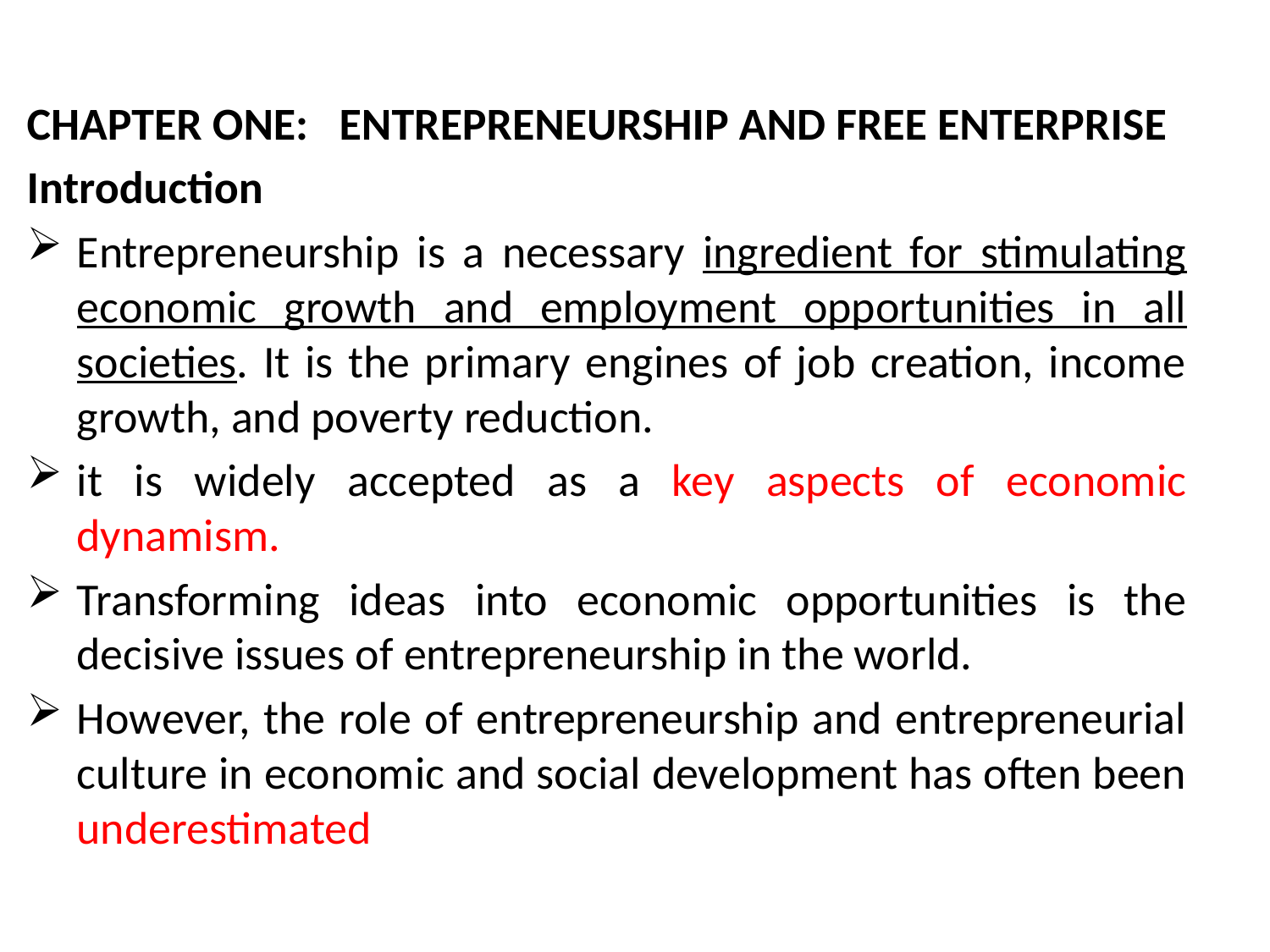

CHAPTER ONE:   ENTREPRENEURSHIP AND FREE ENTERPRISE
Introduction
Entrepreneurship is a necessary ingredient for stimulating economic growth and employment opportunities in all societies. It is the primary engines of job creation, income growth, and poverty reduction.
it is widely accepted as a key aspects of economic dynamism.
Transforming ideas into economic opportunities is the decisive issues of entrepreneurship in the world.
However, the role of entrepreneurship and entrepreneurial culture in economic and social development has often been underestimated